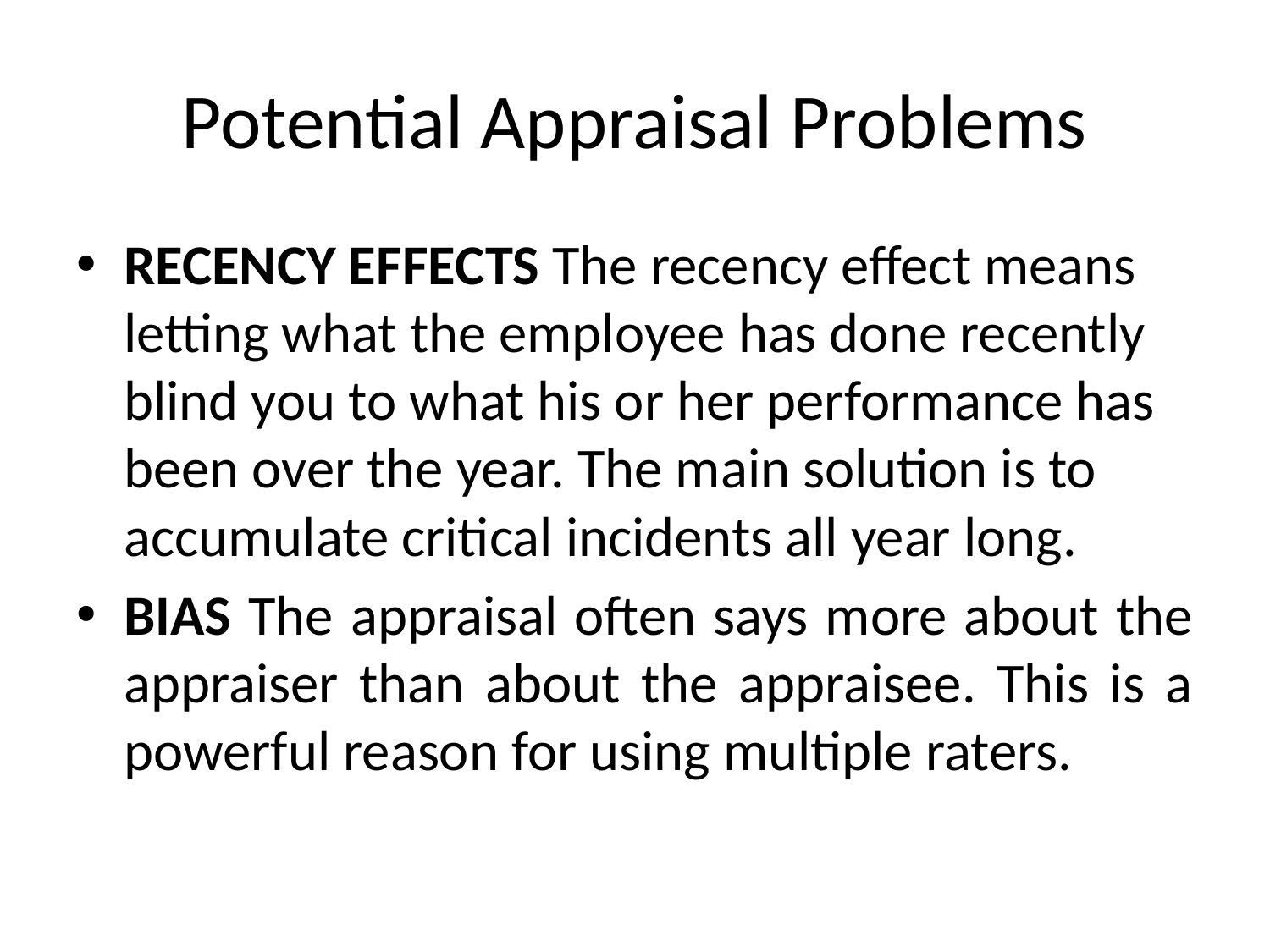

# Potential Appraisal Problems
RECENCY EFFECTS The recency effect means letting what the employee has done recently blind you to what his or her performance has been over the year. The main solution is to accumulate critical incidents all year long.
BIAS The appraisal often says more about the appraiser than about the appraisee. This is a powerful reason for using multiple raters.